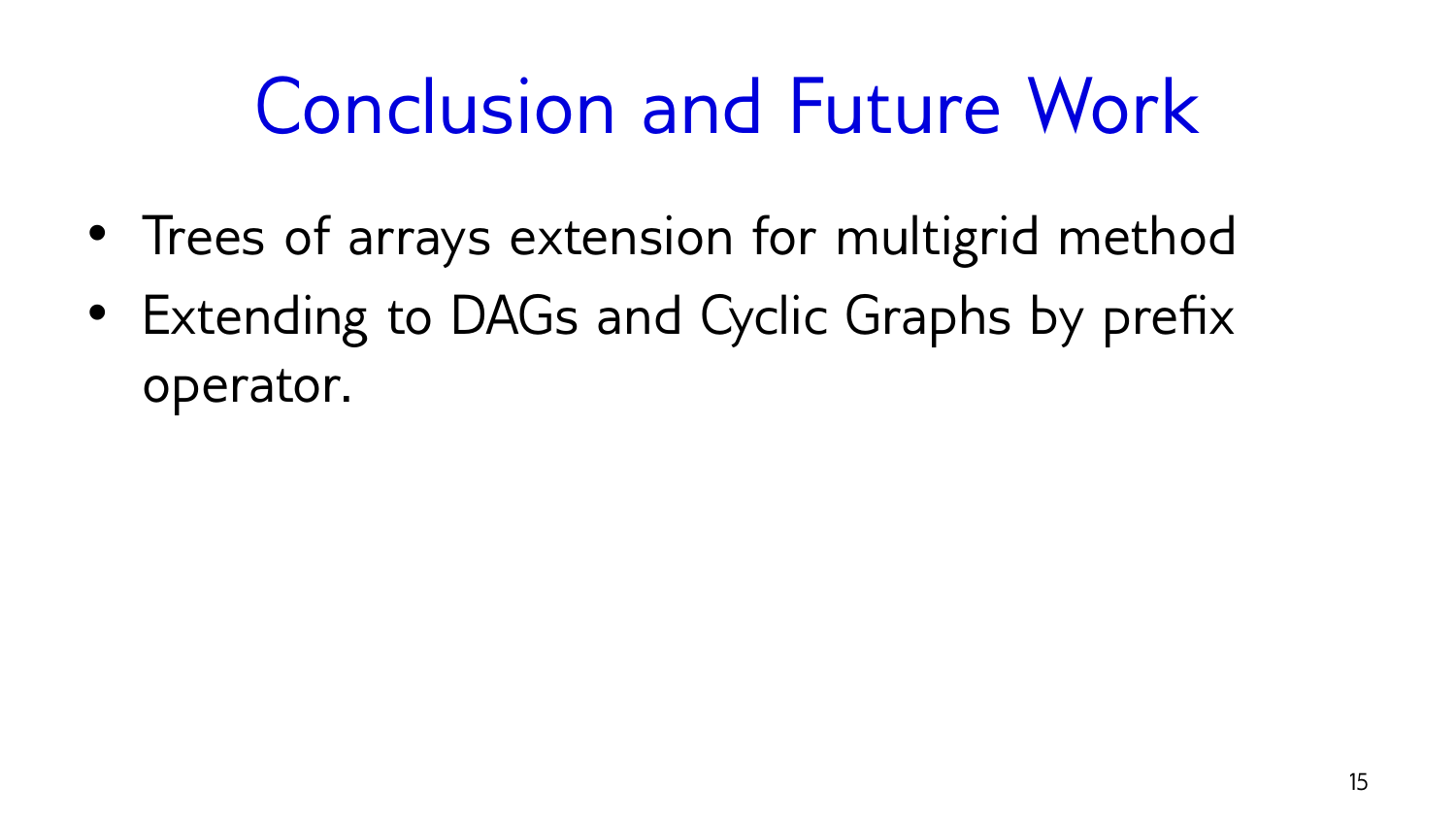

# Conclusion and Future Work
Trees of arrays extension for multigrid method
Extending to DAGs and Cyclic Graphs by prefix operator.
15